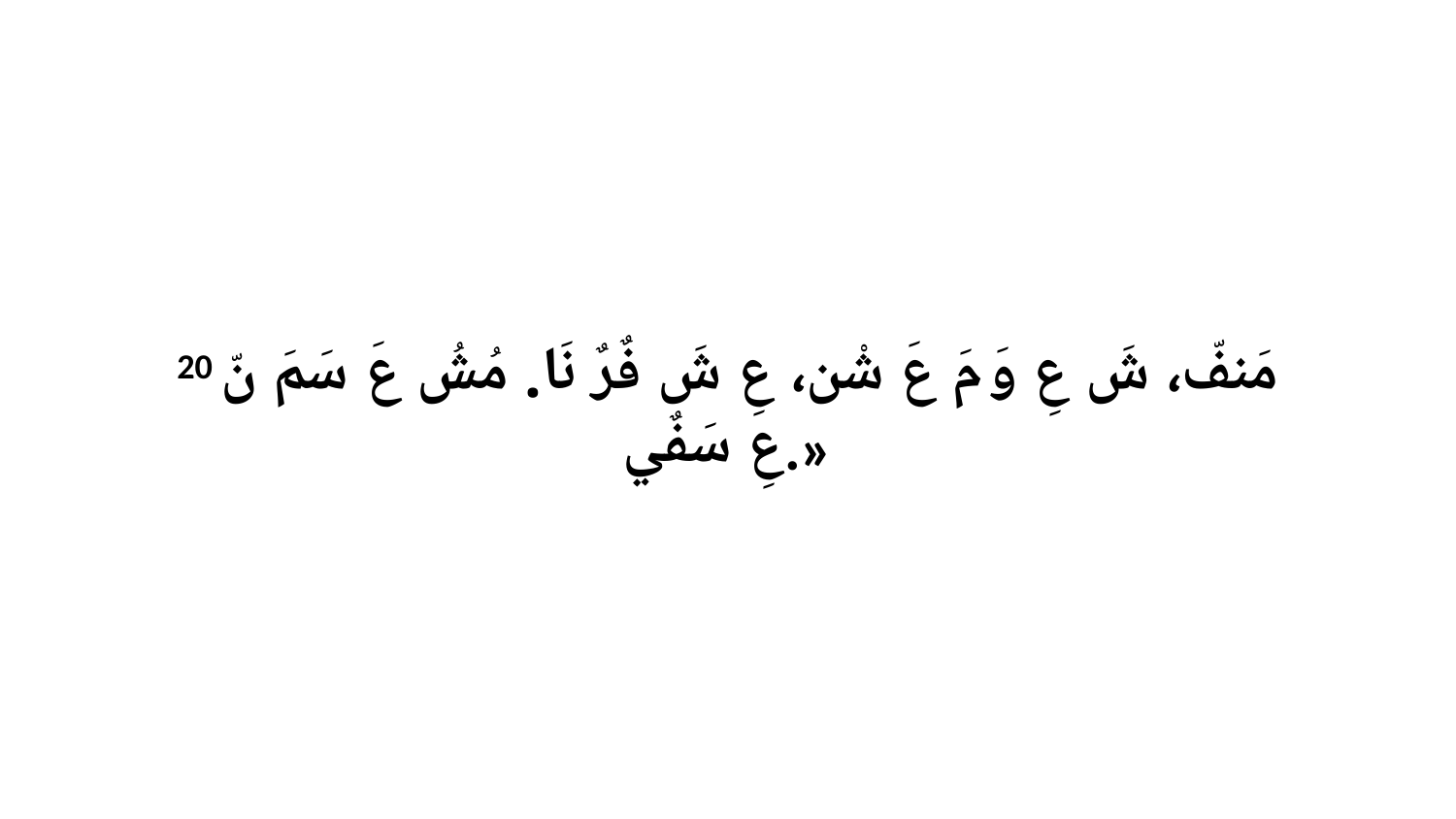

20 مَنفّ، شَ عِ وَ مَ عَ شْن، عِ شَ فٌرٌ نَا. مُشُ عَ سَمَ نّ عِ سَفٌي.»